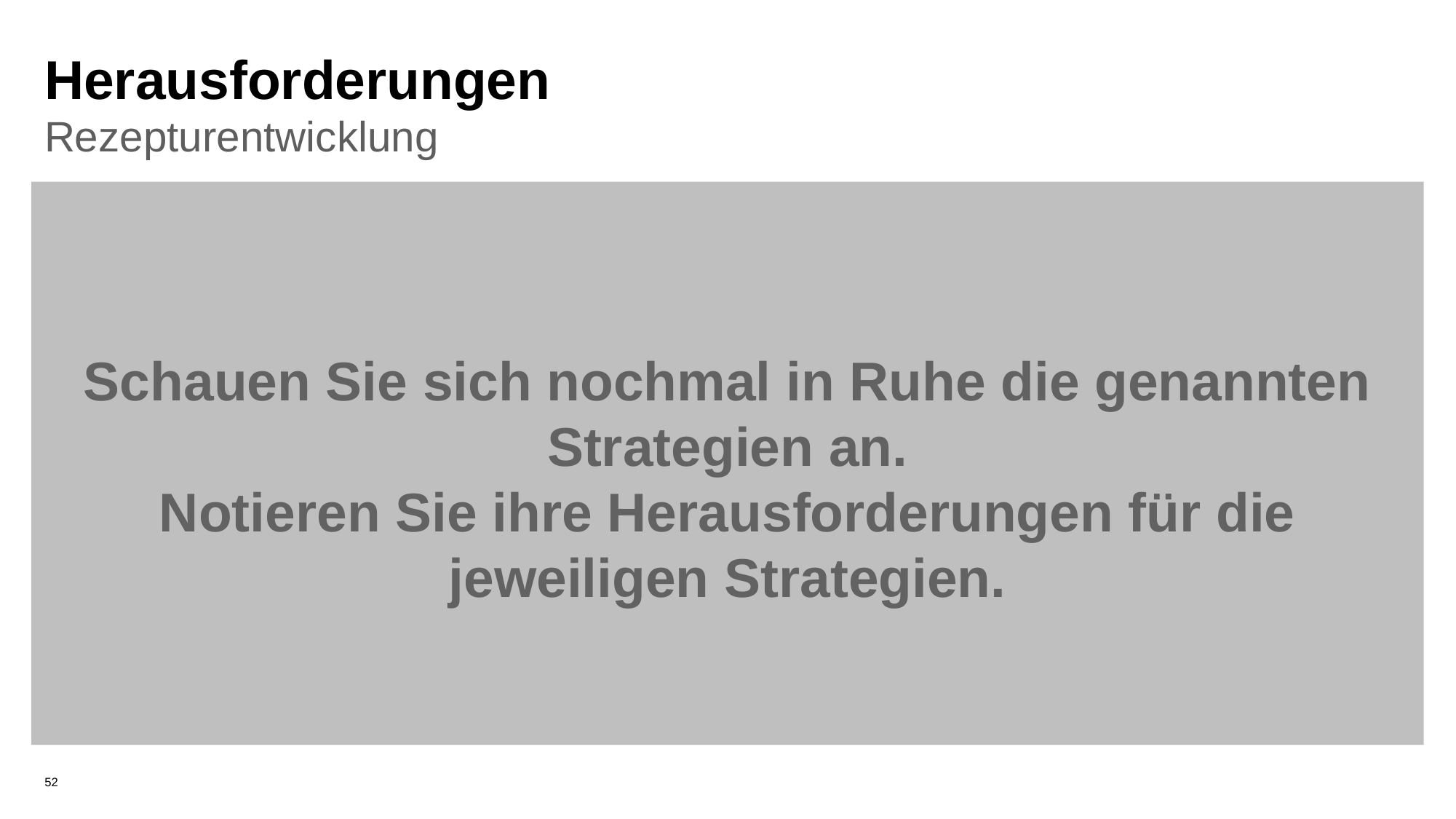

# Herausforderungen
Rezepturentwicklung

Schauen Sie sich nochmal in Ruhe die genannten Strategien an.
Notieren Sie ihre Herausforderungen für die jeweiligen Strategien.